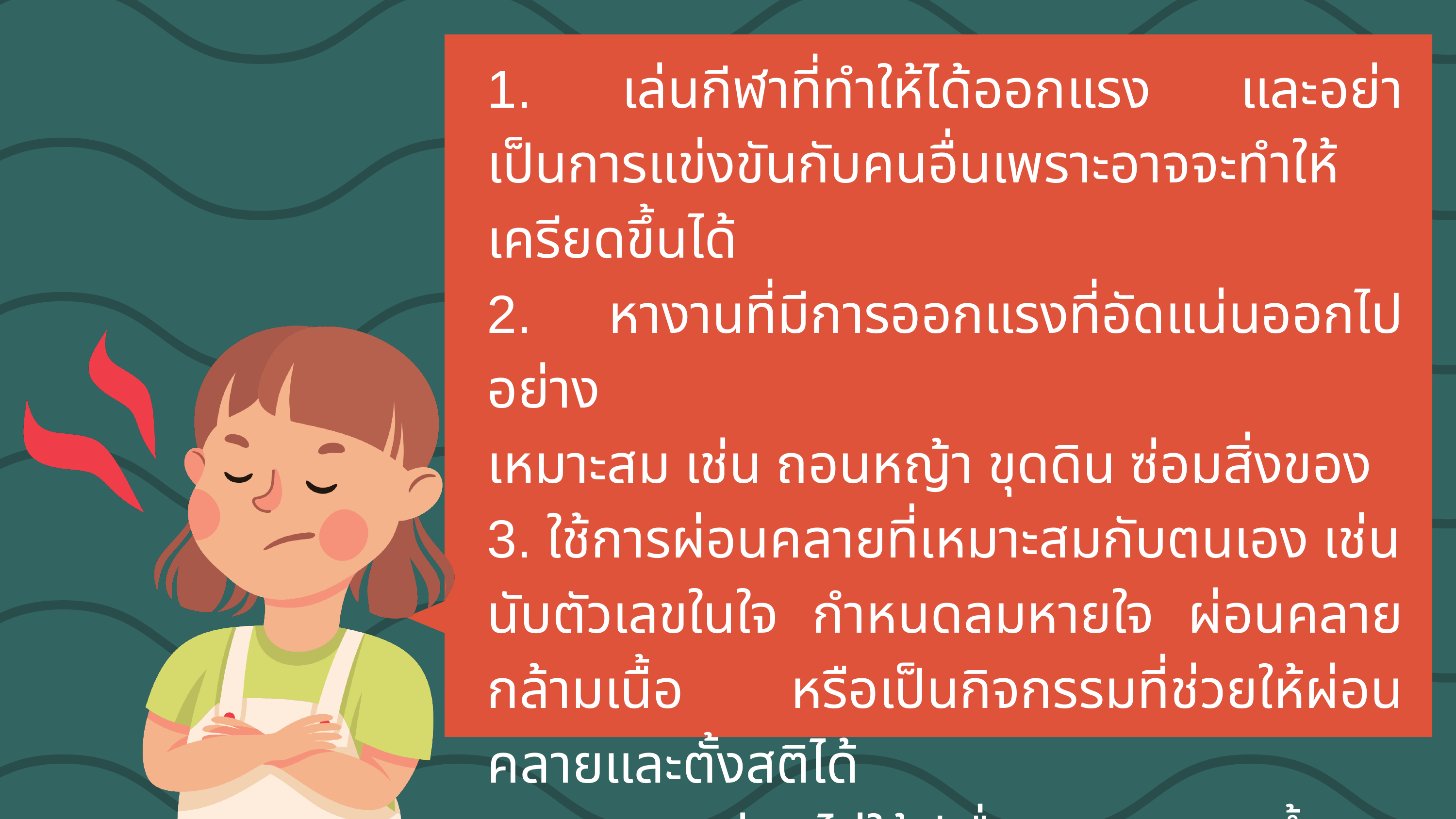

1. เล่นกีฬาที่ทำให้ได้ออกแรง และอย่าเป็นการแข่งขันกับคนอื่นเพราะอาจจะทำให้เครียดขึ้นได้
2. หางานที่มีการออกแรงที่อัดแน่นออกไปอย่าง
เหมาะสม เช่น ถอนหญ้า ขุดดิน ซ่อมสิ่งของ
3. ใช้การผ่อนคลายที่เหมาะสมกับตนเอง เช่น
นับตัวเลขในใจ กำหนดลมหายใจ ผ่อนคลายกล้ามเนื้อ หรือเป็นกิจกรรมที่ช่วยให้ผ่อนคลายและตั้งสติได้
4. คิดเสมอว่าจะไม่ให้มีเรื่องรุนแรงเกิดขึ้น หาทางปลดปล่อยอารมณ์อย่างสร้างสรรค์